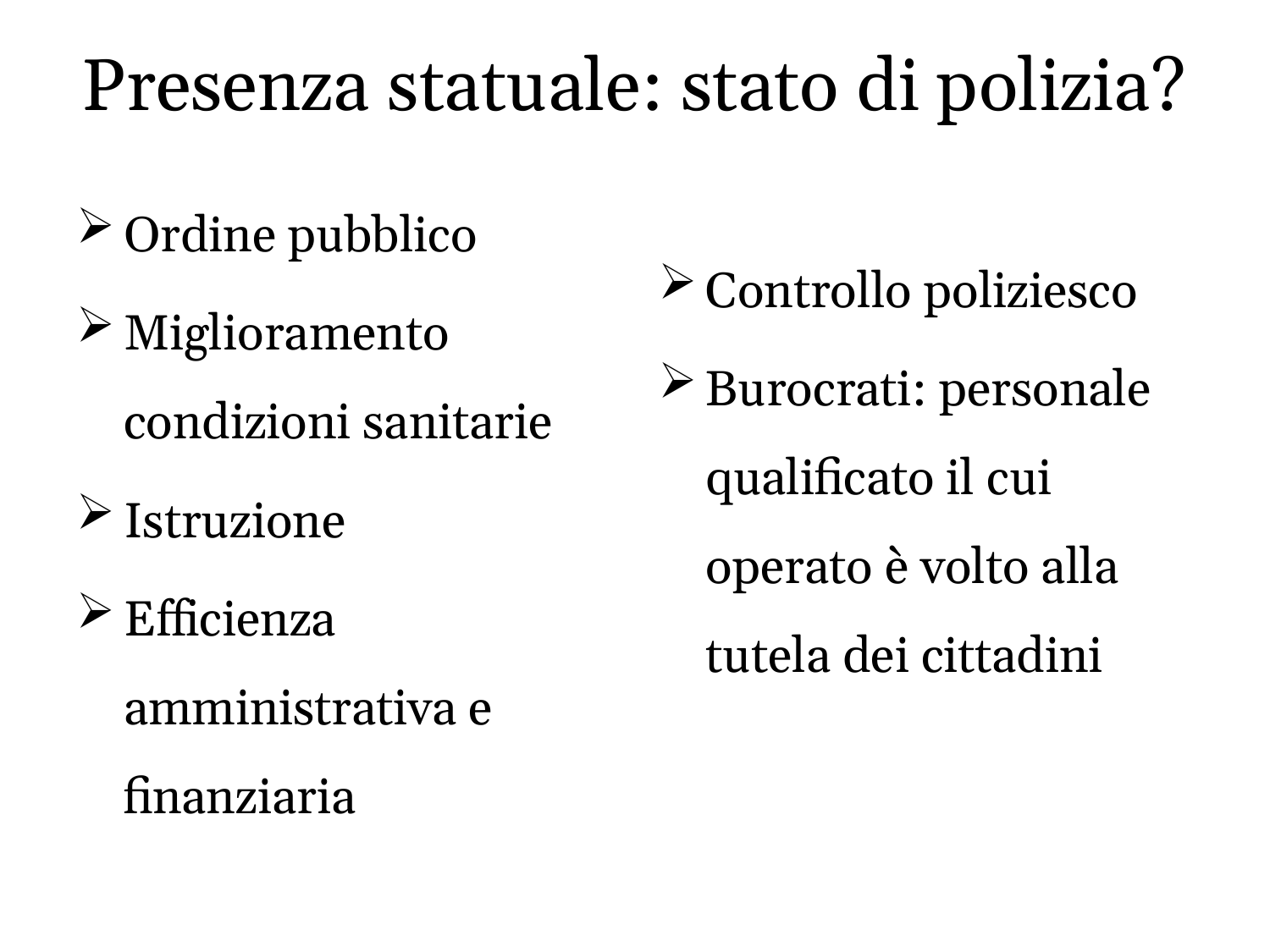

# Presenza statuale: stato di polizia?
Ordine pubblico
Miglioramento condizioni sanitarie
Istruzione
Efficienza amministrativa e finanziaria
Controllo poliziesco
Burocrati: personale qualificato il cui operato è volto alla tutela dei cittadini